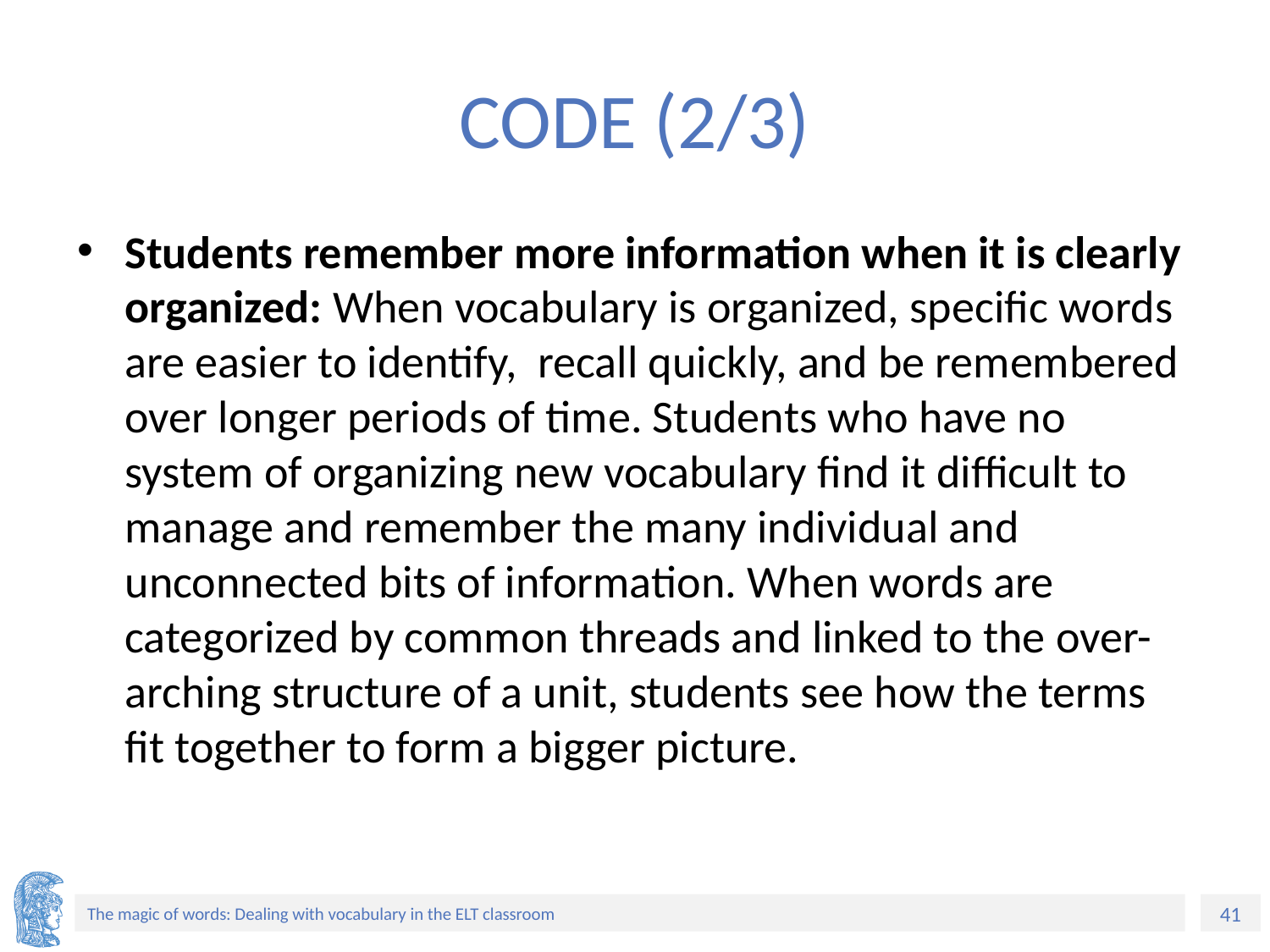

# CODE (2/3)
Students remember more information when it is clearly organized: When vocabulary is organized, specific words are easier to identify,  recall quickly, and be remembered over longer periods of time. Students who have no system of organizing new vocabulary find it difficult to manage and remember the many individual and unconnected bits of information. When words are categorized by common threads and linked to the over-arching structure of a unit, students see how the terms fit together to form a bigger picture.